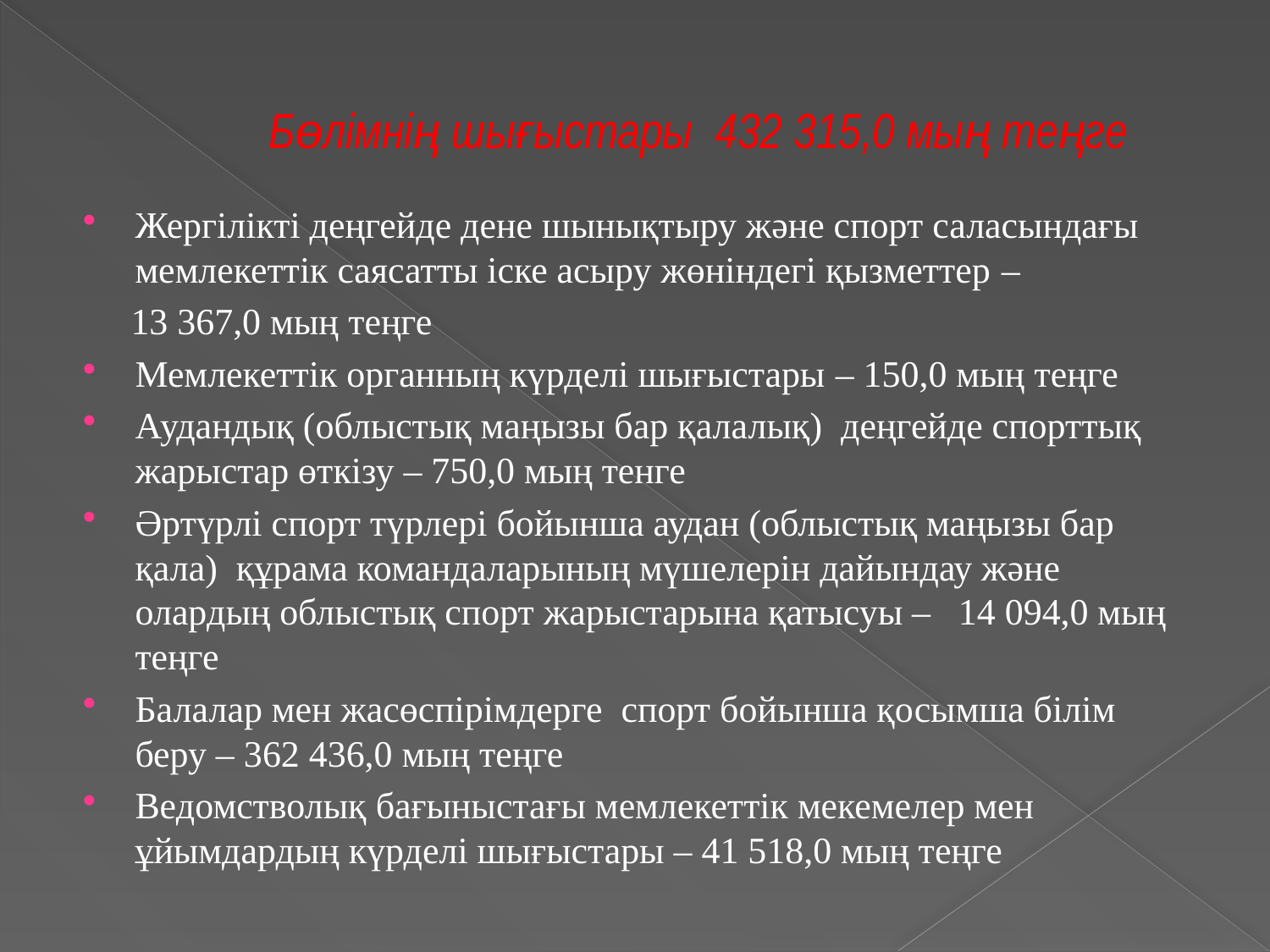

# Бөлімнің шығыстары  432 315,0 мың теңге
Жергілікті деңгейде дене шынықтыру және спорт саласындағы мемлекеттік саясатты іске асыру жөніндегі қызметтер –
     13 367,0 мың теңге
Мемлекеттік органның күрделі шығыстары – 150,0 мың теңге
Аудандық (облыстық маңызы бар қалалық)  деңгейде спорттық жарыстар өткiзу – 750,0 мың тенге
Әртүрлi спорт түрлерi бойынша аудан (облыстық маңызы бар қала)  құрама командаларының мүшелерiн дайындау және олардың облыстық спорт жарыстарына қатысуы –   14 094,0 мың теңге
Балалар мен жасөспірімдерге  спорт бойынша қосымша білім беру – 362 436,0 мың теңге
Ведомстволық бағыныстағы мемлекеттік мекемелер мен ұйымдардың күрделі шығыстары – 41 518,0 мың теңге